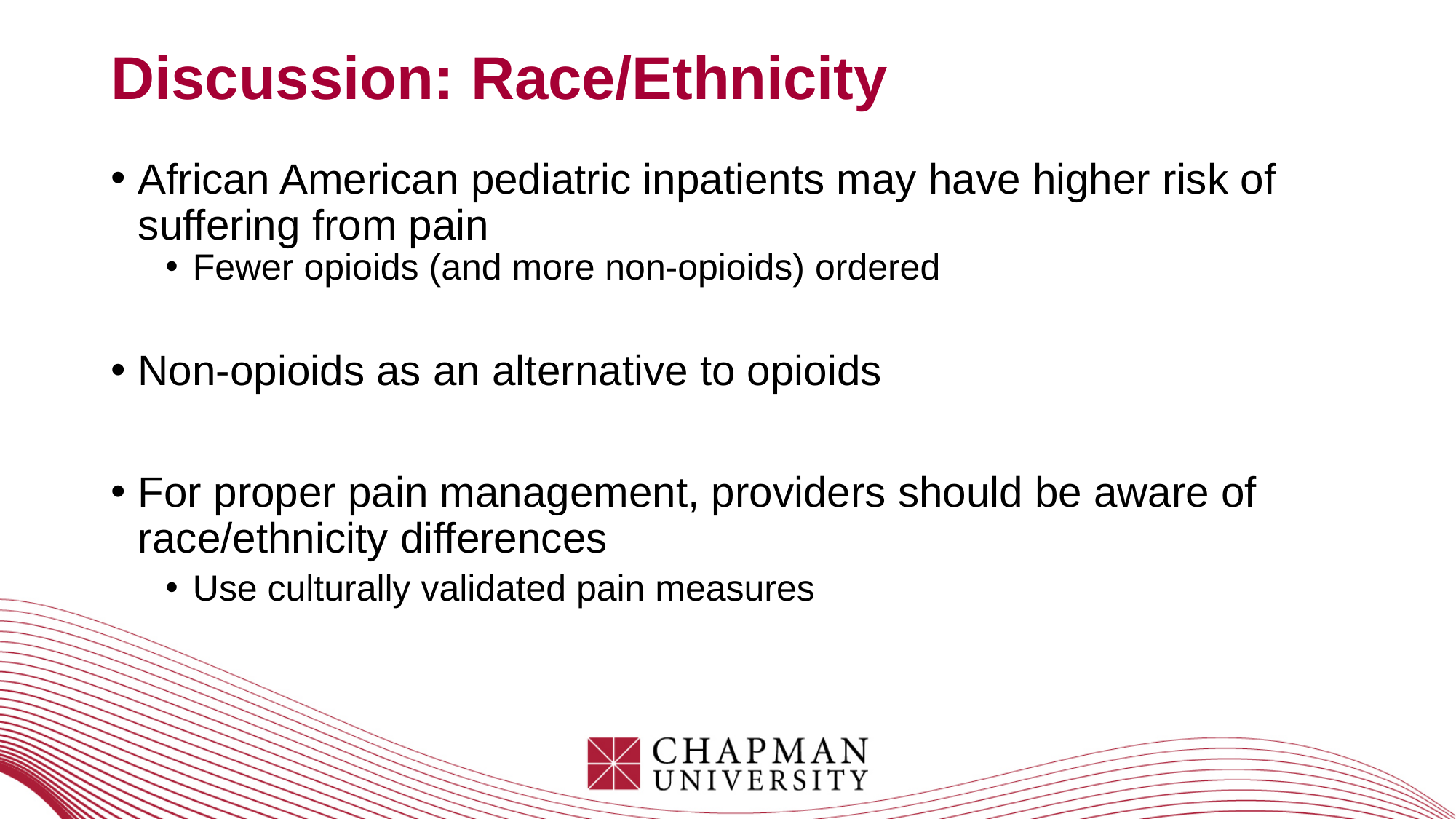

Discussion: Race/Ethnicity

African American pediatric inpatients may have higher risk of suffering from pain
Fewer opioids (and more non-opioids) ordered

Non-opioids as an alternative to opioids

For proper pain management, providers should be aware of race/ethnicity differences
Use culturally validated pain measures